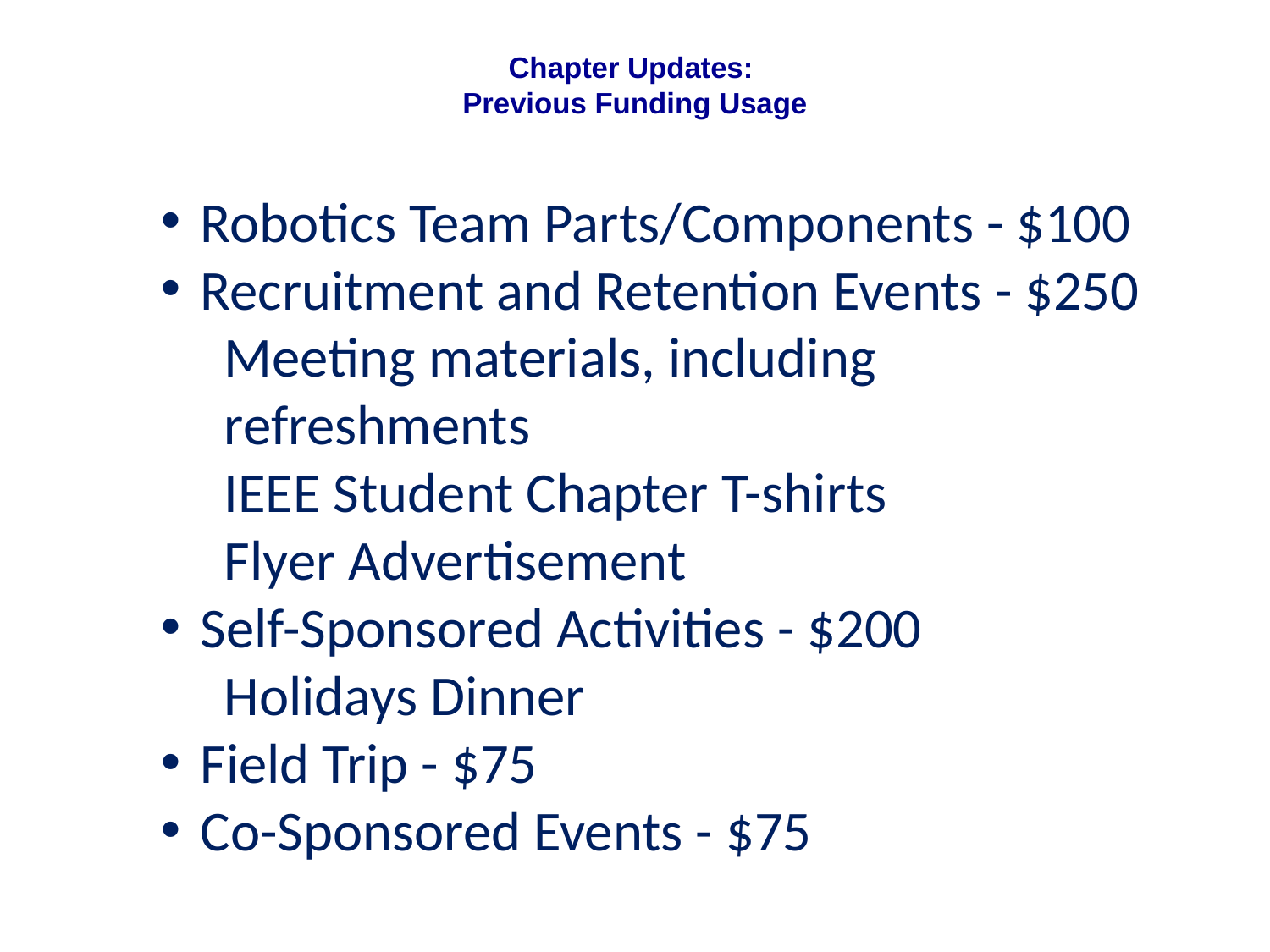

# Chapter Updates: Previous Funding Usage
Robotics Team Parts/Components - $100
Recruitment and Retention Events - $250
Meeting materials, including refreshments
IEEE Student Chapter T-shirts
Flyer Advertisement
Self-Sponsored Activities - $200
Holidays Dinner
Field Trip - $75
Co-Sponsored Events - $75